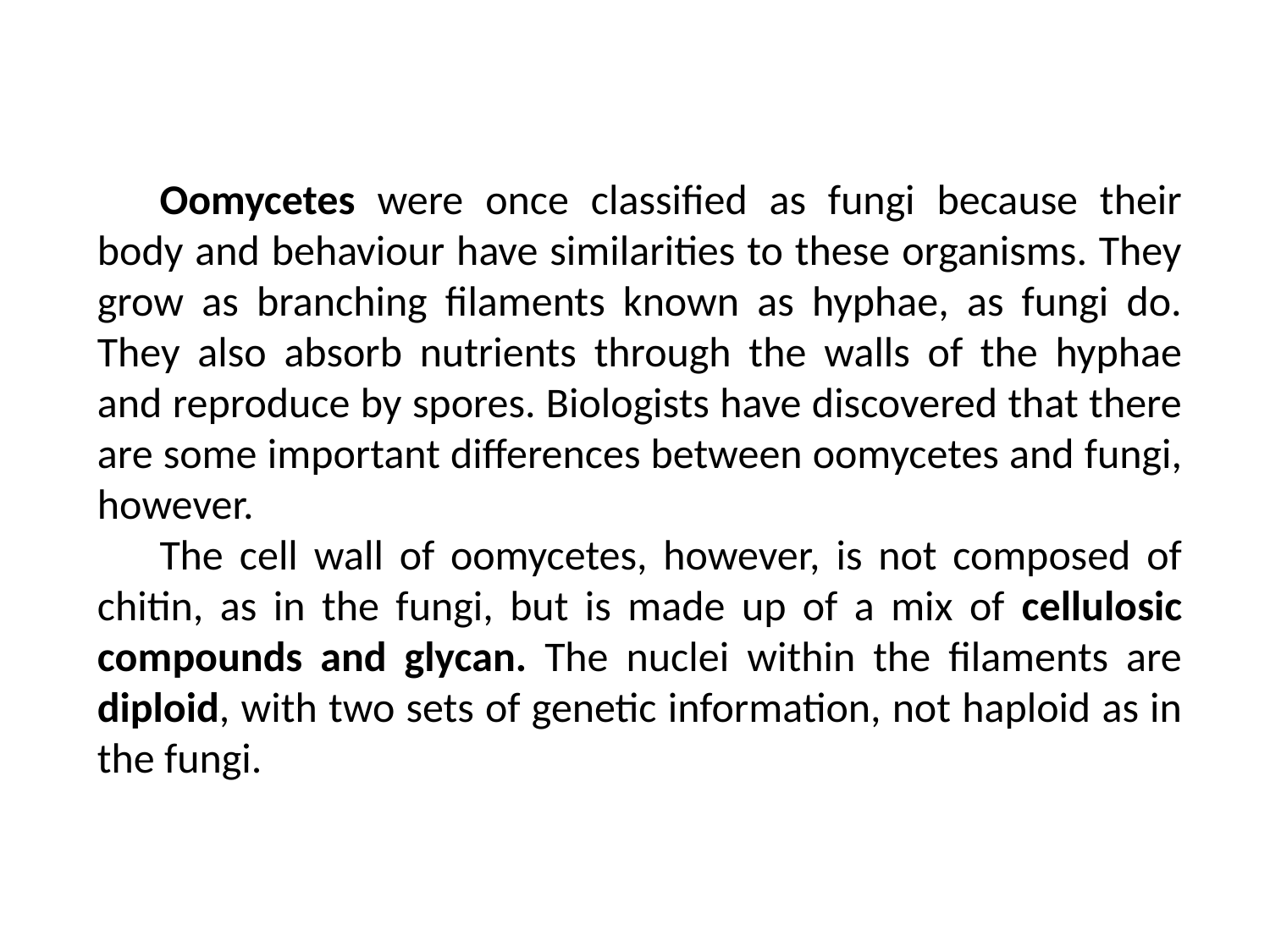

Oomycetes were once classified as fungi because their body and behaviour have similarities to these organisms. They grow as branching filaments known as hyphae, as fungi do. They also absorb nutrients through the walls of the hyphae and reproduce by spores. Biologists have discovered that there are some important differences between oomycetes and fungi, however.
The cell wall of oomycetes, however, is not composed of chitin, as in the fungi, but is made up of a mix of cellulosic compounds and glycan. The nuclei within the filaments are diploid, with two sets of genetic information, not haploid as in the fungi.